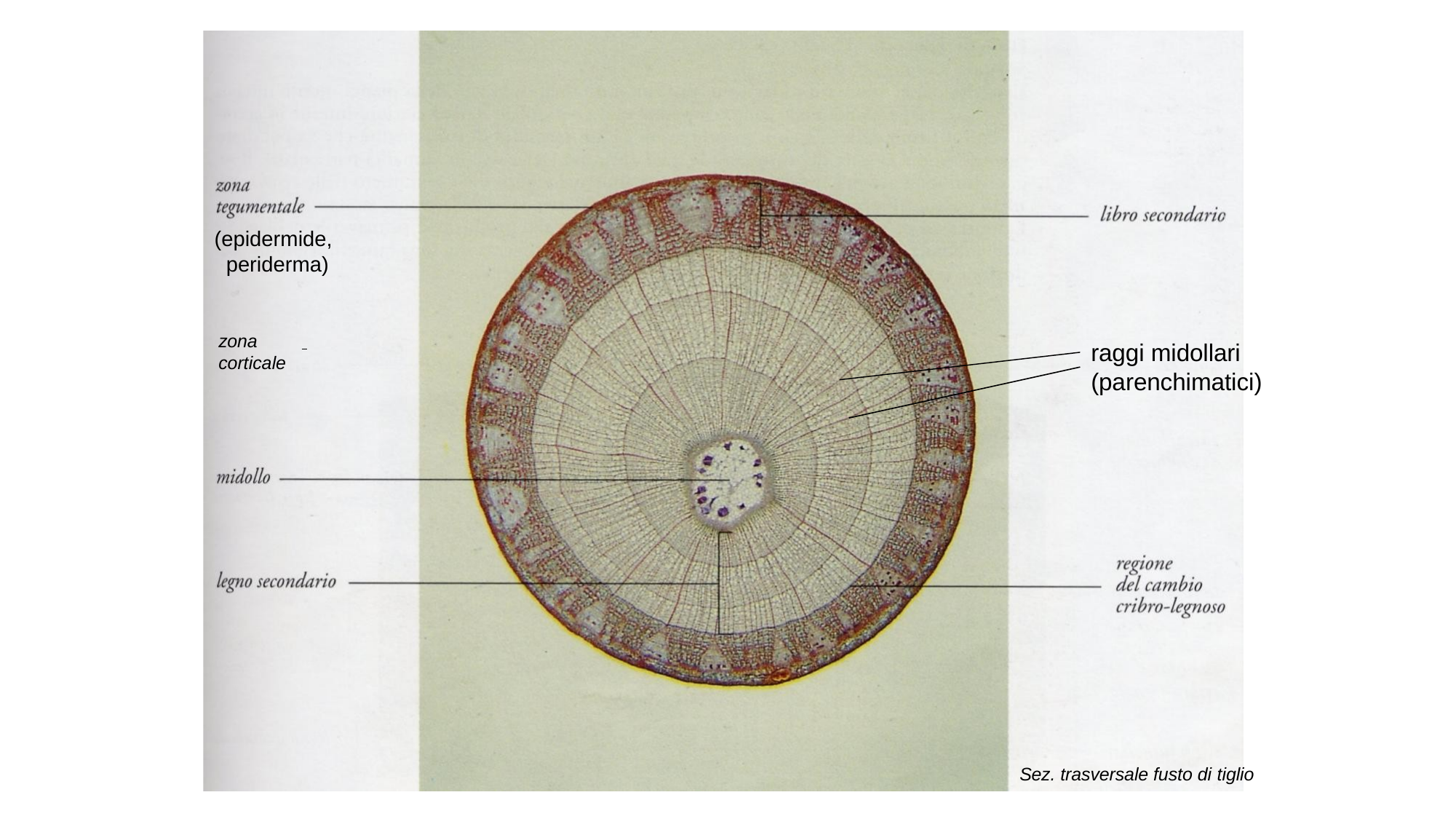

(epidermide,  periderma)
zona  corticale

raggi midollari  (parenchimatici)

Sez. trasversale fusto di tiglio